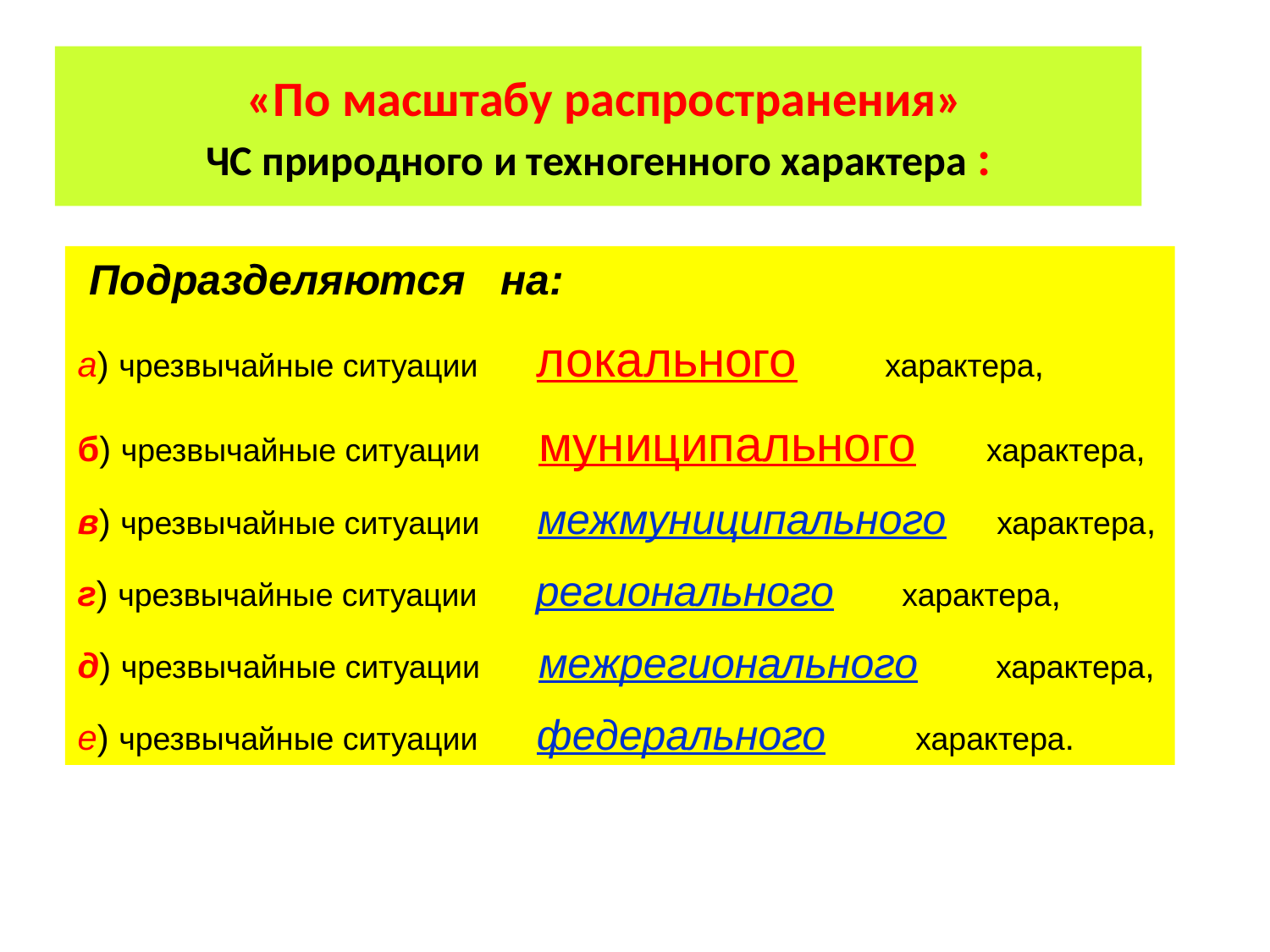

# «По масштабу распространения» ЧС природного и техногенного характера :
 Подразделяются   на:
а) чрезвычайные ситуации      локального         характера,
б) чрезвычайные ситуации      муниципального       характера,
в) чрезвычайные ситуации      межмуниципального     характера,
г) чрезвычайные ситуации      регионального       характера,
д) чрезвычайные ситуации      межрегионального        характера,
е) чрезвычайные ситуации      федерального         характера.